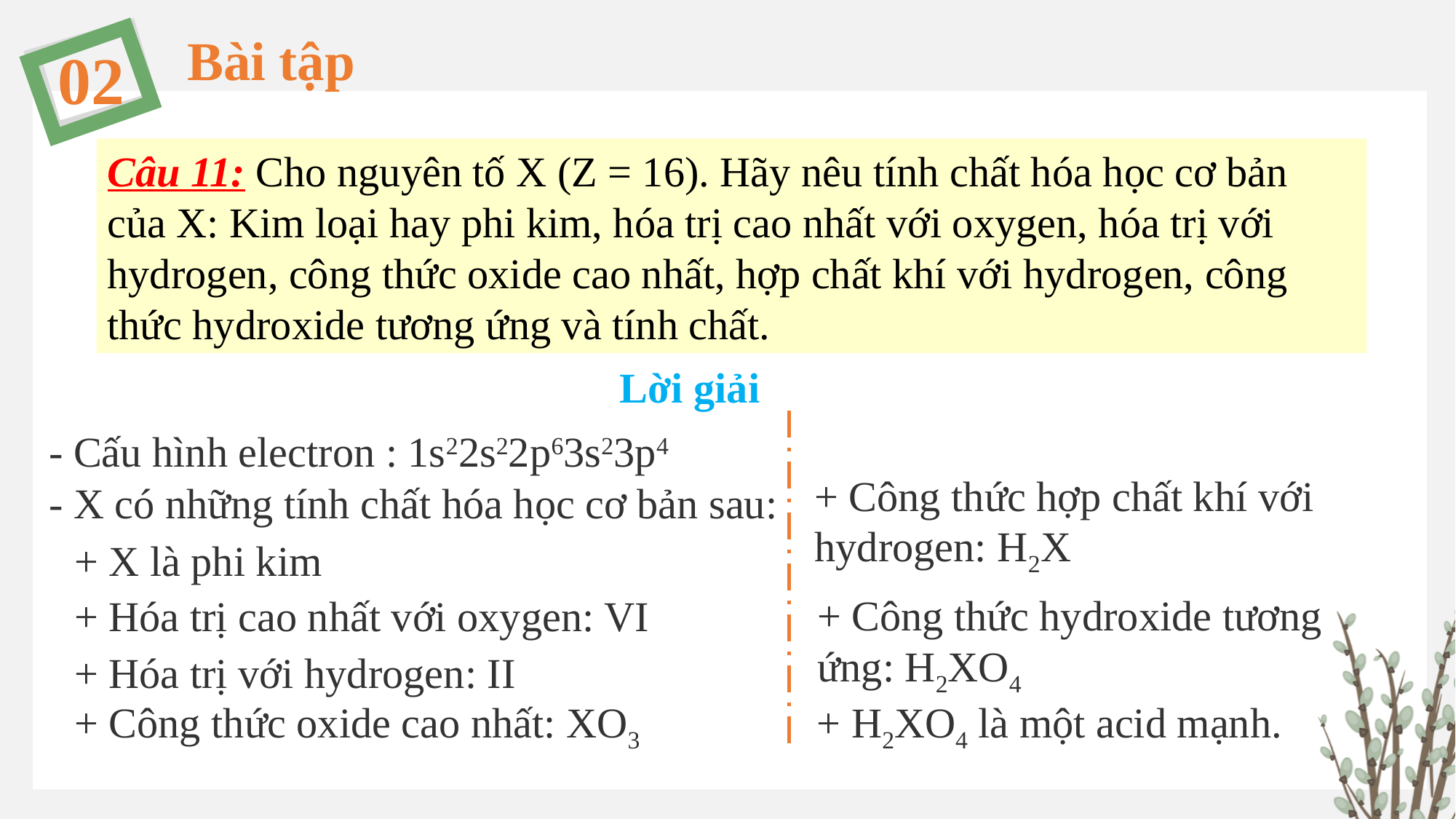

Bài tập
02
Câu 11: Cho nguyên tố X (Z = 16). Hãy nêu tính chất hóa học cơ bản của X: Kim loại hay phi kim, hóa trị cao nhất với oxygen, hóa trị với hydrogen, công thức oxide cao nhất, hợp chất khí với hydrogen, công thức hydroxide tương ứng và tính chất.
Lời giải
- Cấu hình electron : 1s22s22p63s23p4
+ Công thức hợp chất khí với
hydrogen: H2X
- X có những tính chất hóa học cơ bản sau:
+ X là phi kim
+ Hóa trị cao nhất với oxygen: VI
+ Công thức hydroxide tương
ứng: H2XO4
+ Hóa trị với hydrogen: II
+ Công thức oxide cao nhất: XO3
+ H2XO4 là một acid mạnh.